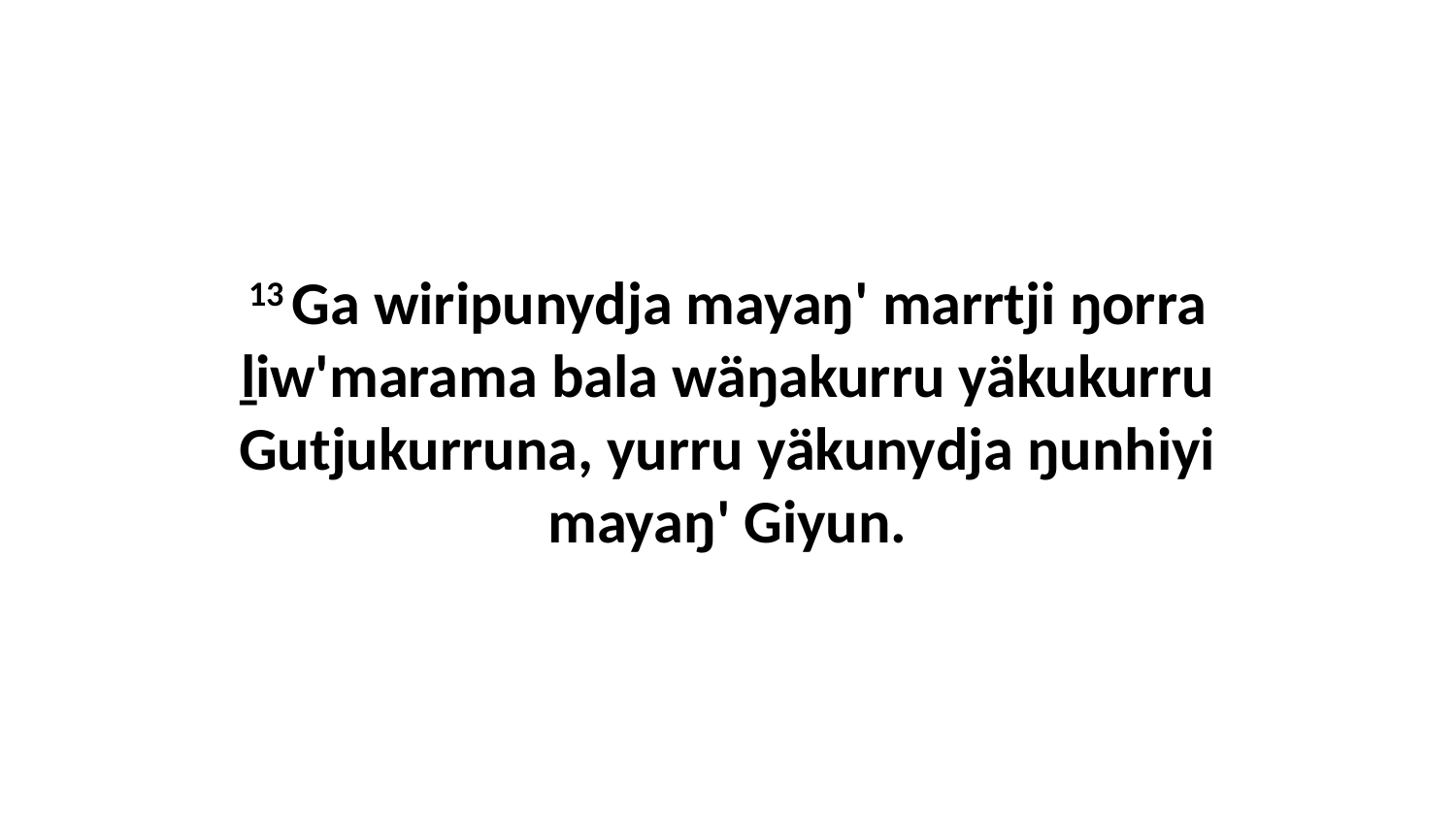

13 Ga wiripunydja mayaŋ' marrtji ŋorra ḻiw'marama bala wäŋakurru yäkukurru Gutjukurruna, yurru yäkunydja ŋunhiyi mayaŋ' Giyun.